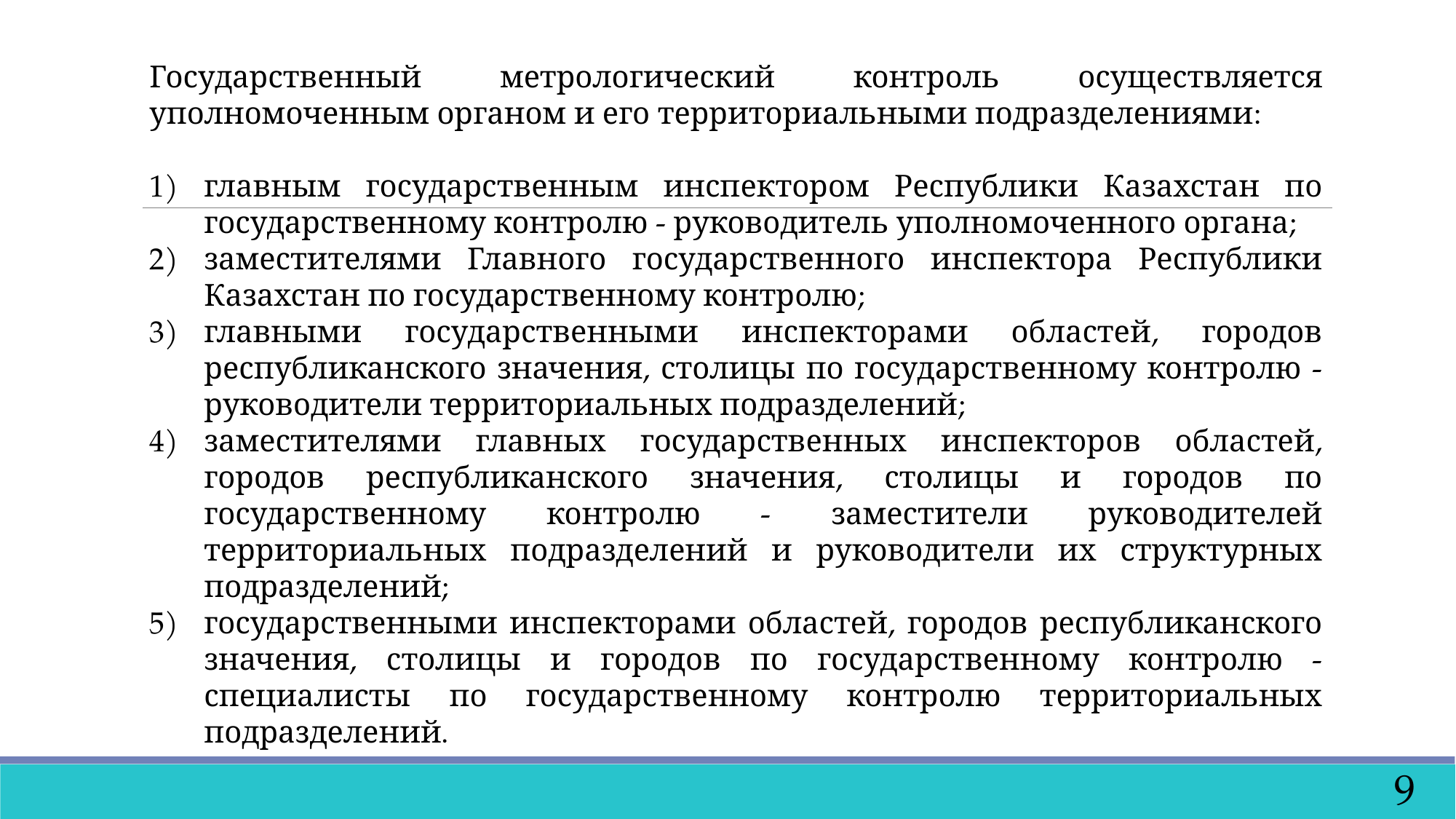

Государственный метрологический контроль осуществляется уполномоченным органом и его территориальными подразделениями:

главным государственным инспектором Республики Казахстан по государственному контролю - руководитель уполномоченного органа;
заместителями Главного государственного инспектора Республики Казахстан по государственному контролю;
главными государственными инспекторами областей, городов республиканского значения, столицы по государственному контролю - руководители территориальных подразделений;
заместителями главных государственных инспекторов областей, городов республиканского значения, столицы и городов по государственному контролю - заместители руководителей территориальных подразделений и руководители их структурных подразделений;
государственными инспекторами областей, городов республиканского значения, столицы и городов по государственному контролю - специалисты по государственному контролю территориальных подразделений.
9